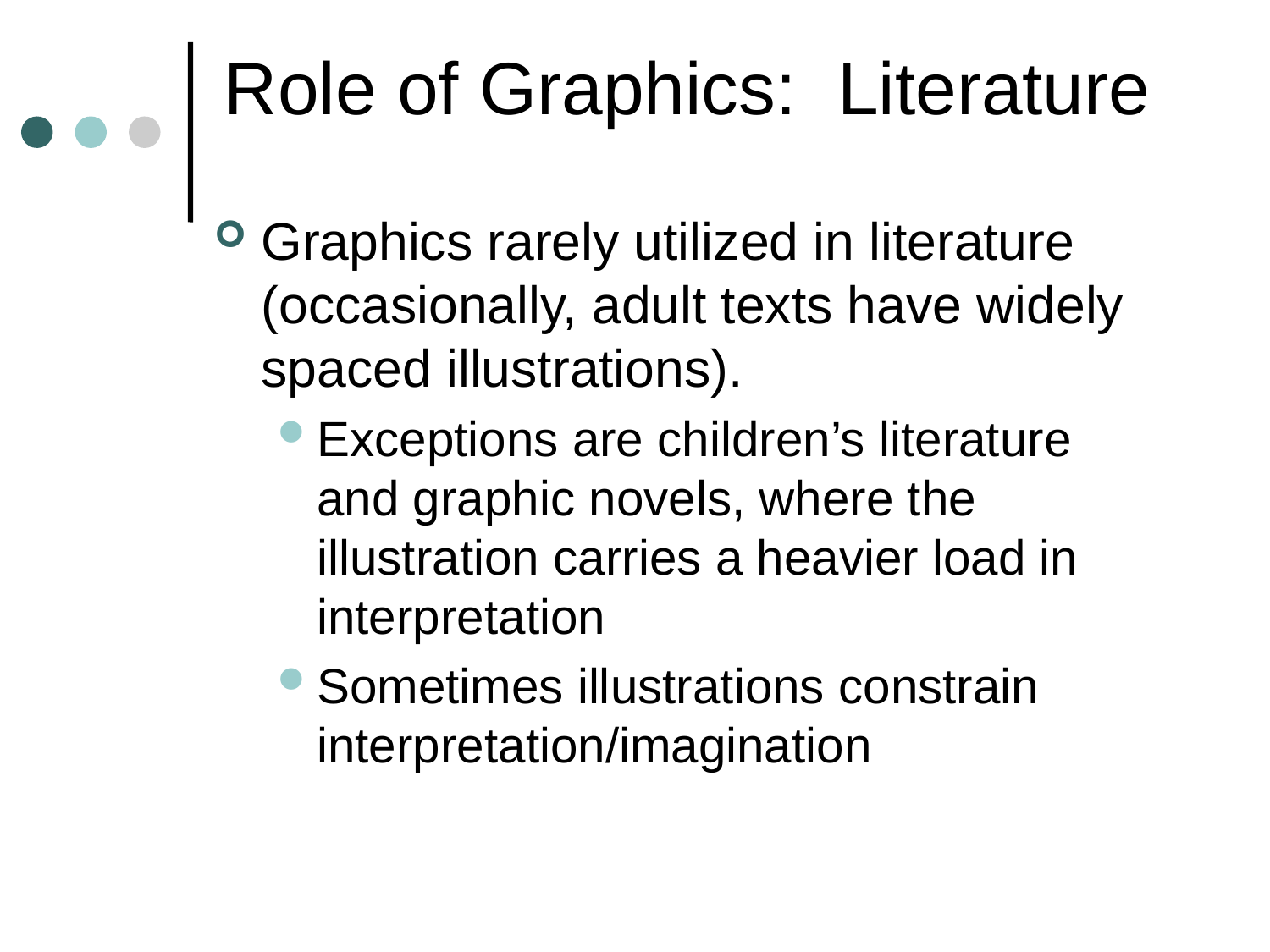

# Role of Graphics:  Literature
Graphics rarely utilized in literature (occasionally, adult texts have widely spaced illustrations).
Exceptions are children’s literature and graphic novels, where the illustration carries a heavier load in interpretation
Sometimes illustrations constrain interpretation/imagination